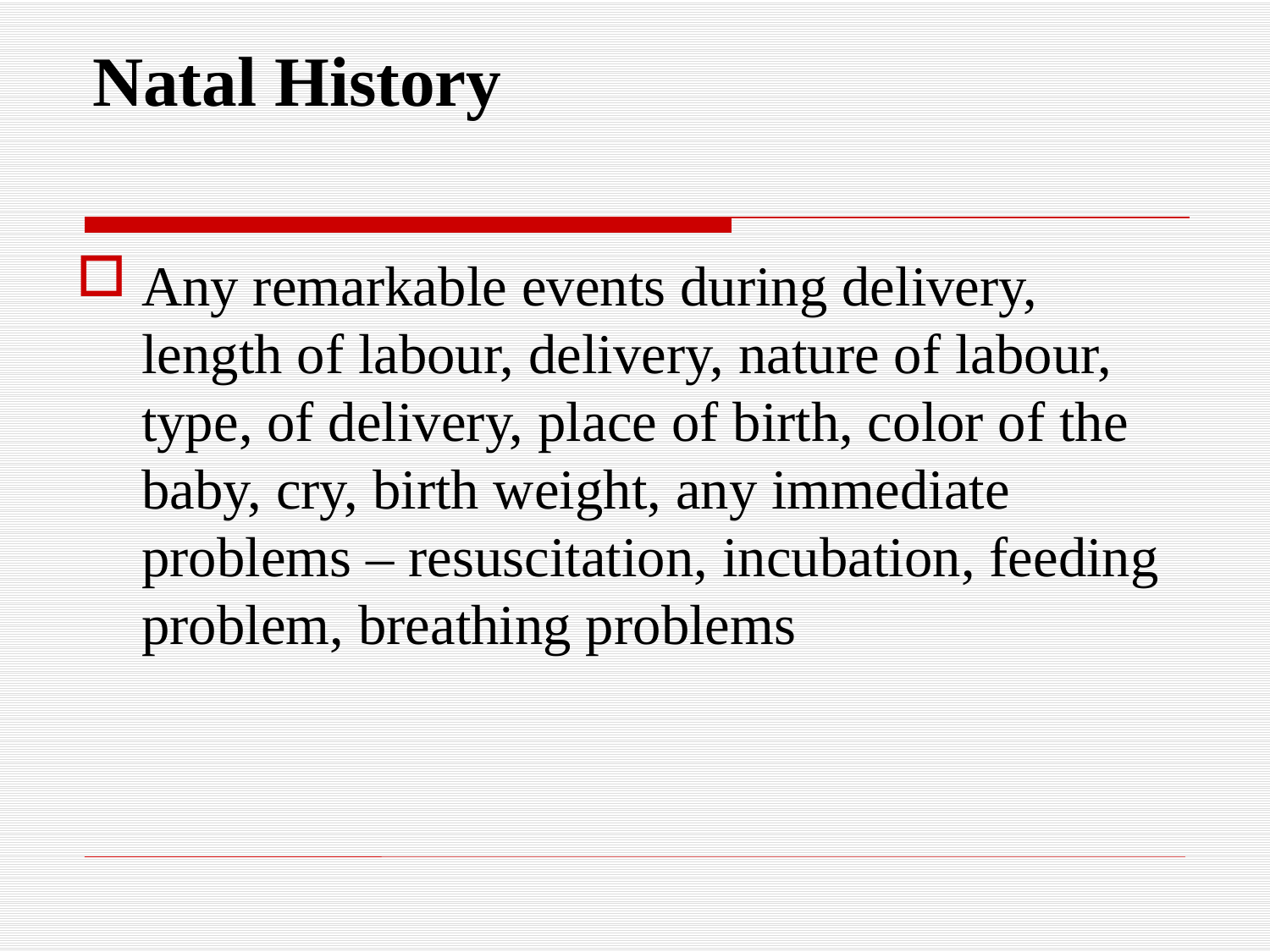

# Natal History
Any remarkable events during delivery, length of labour, delivery, nature of labour, type, of delivery, place of birth, color of the baby, cry, birth weight, any immediate problems – resuscitation, incubation, feeding problem, breathing problems